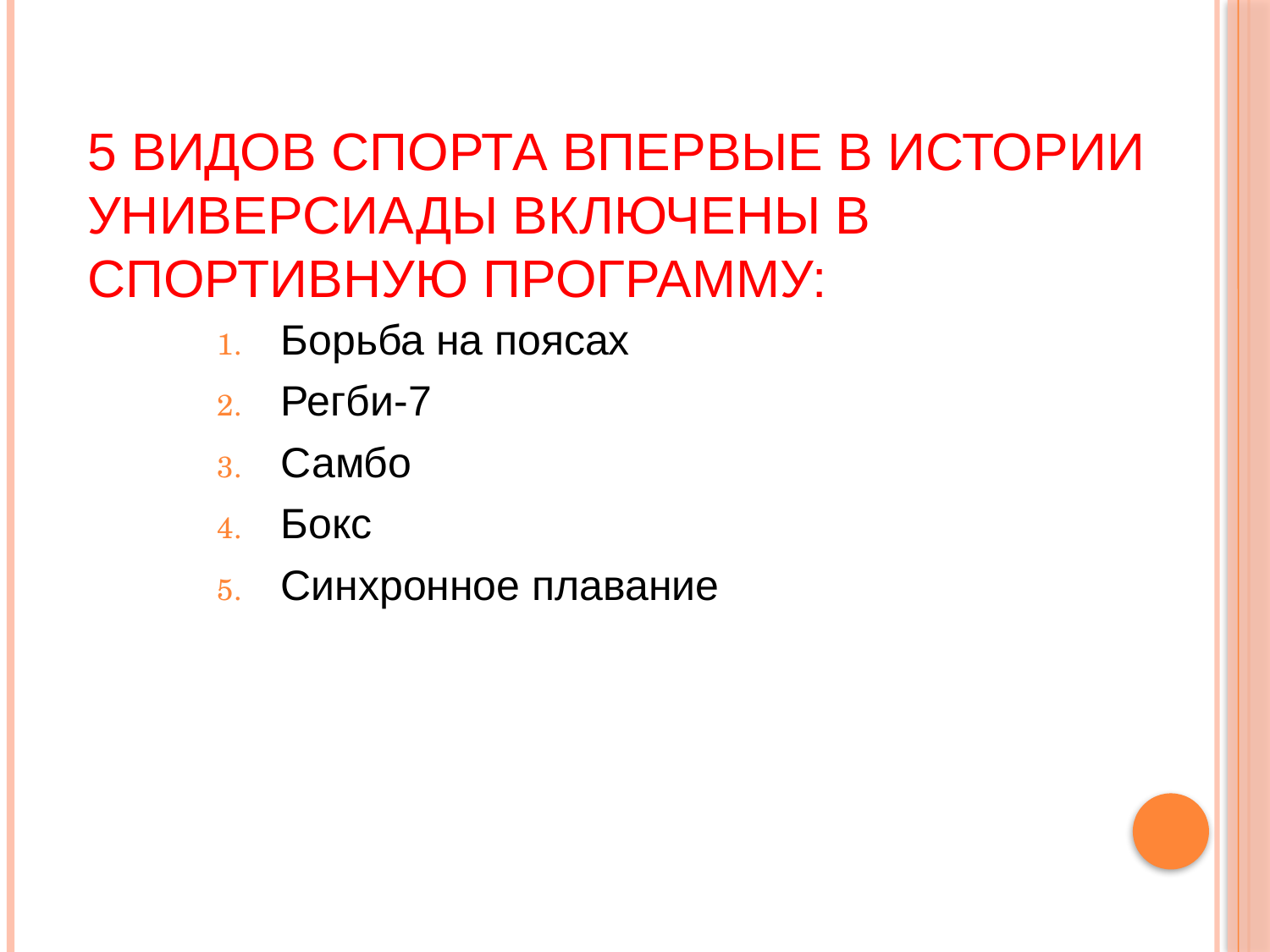

# 5 видов спорта впервые в истории Универсиады включены в спортивную программу:
Борьба на поясах
Регби-7
Самбо
Бокс
Синхронное плавание